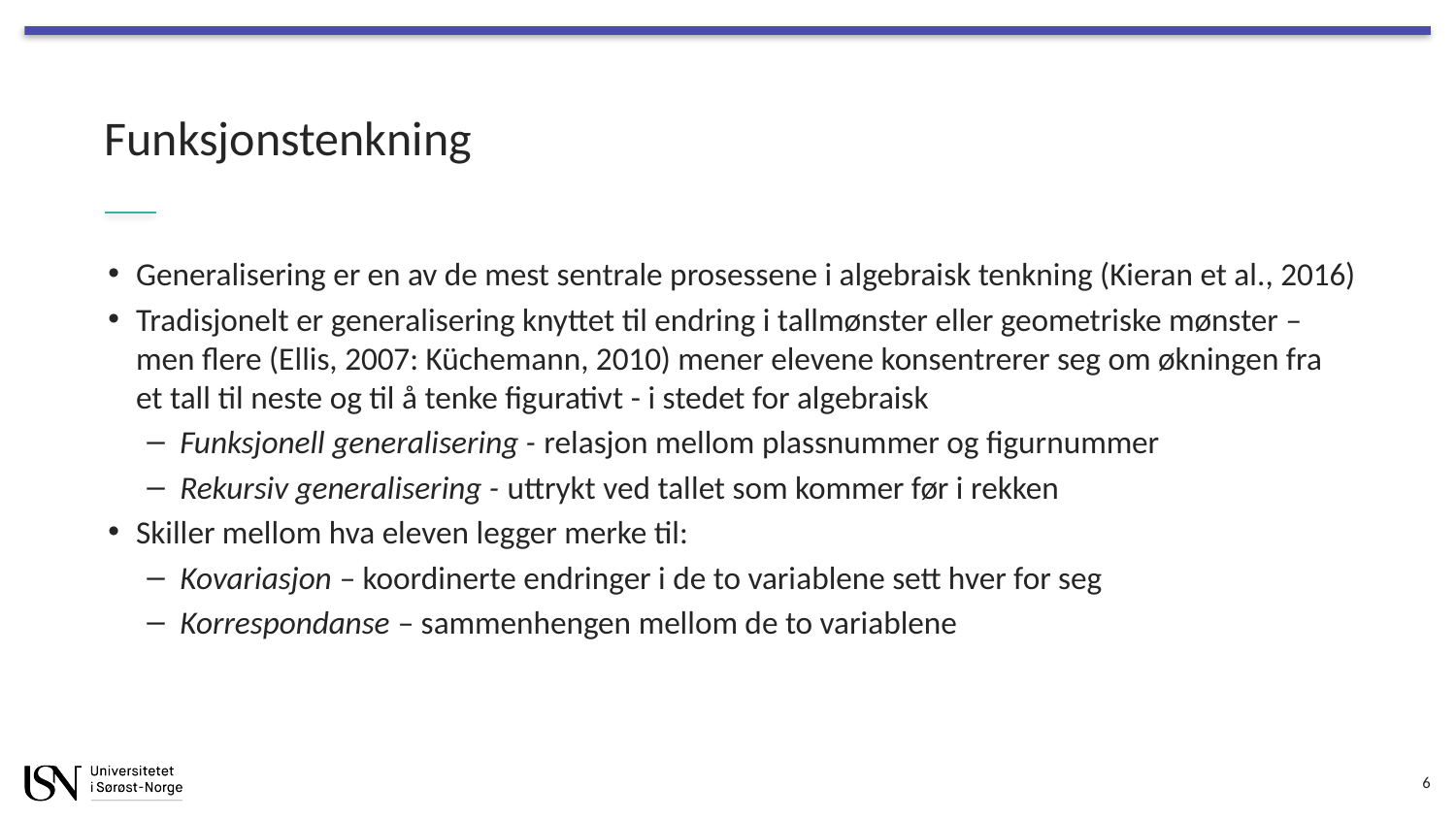

# Funksjonstenkning
Generalisering er en av de mest sentrale prosessene i algebraisk tenkning (Kieran et al., 2016)
Tradisjonelt er generalisering knyttet til endring i tallmønster eller geometriske mønster – men flere (Ellis, 2007: Küchemann, 2010) mener elevene konsentrerer seg om økningen fra et tall til neste og til å tenke figurativt - i stedet for algebraisk
Funksjonell generalisering - relasjon mellom plassnummer og figurnummer
Rekursiv generalisering - uttrykt ved tallet som kommer før i rekken
Skiller mellom hva eleven legger merke til:
Kovariasjon – koordinerte endringer i de to variablene sett hver for seg
Korrespondanse – sammenhengen mellom de to variablene
6